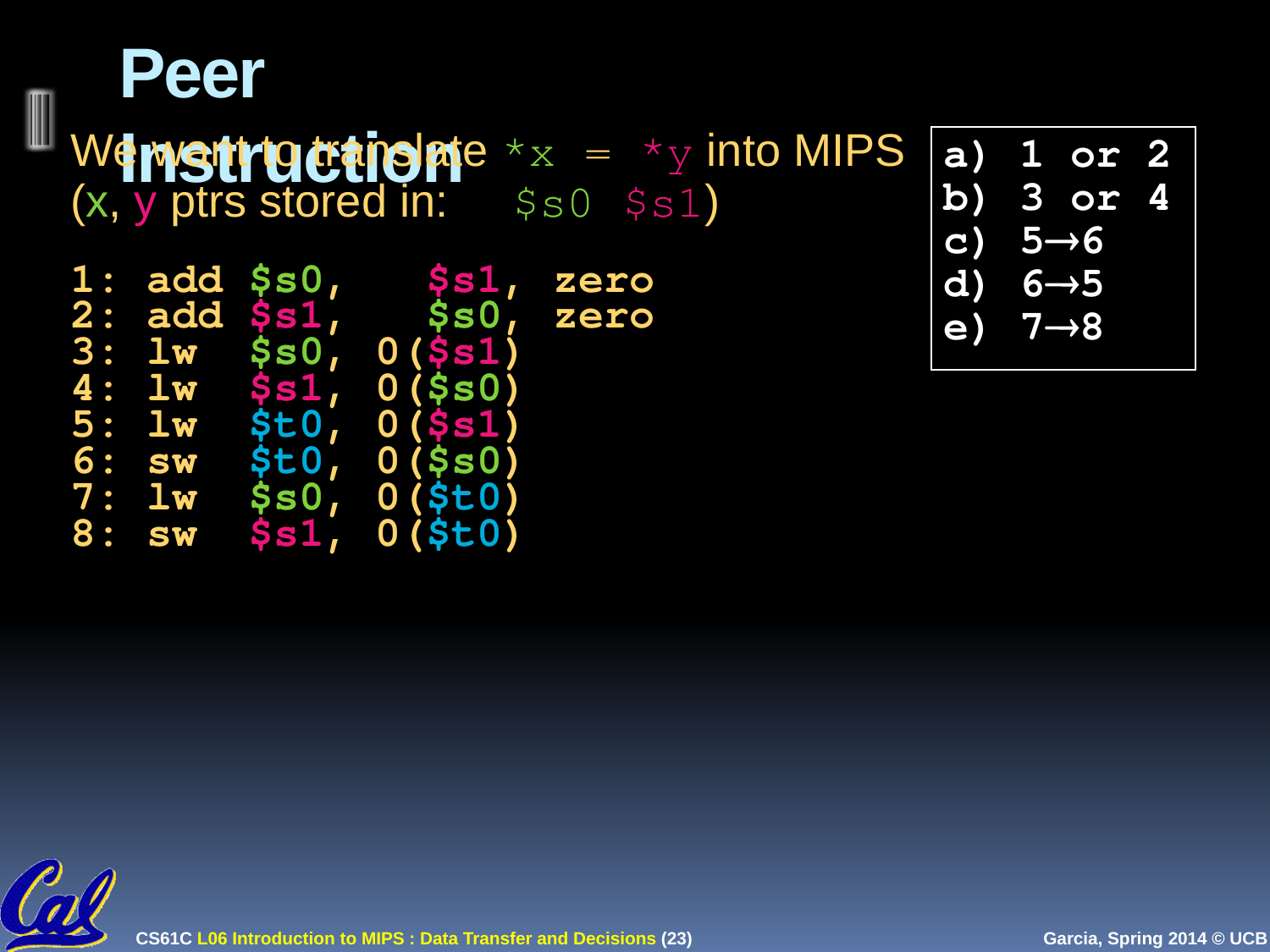

# Peer Instruction
We want to translate *x = *y into MIPS
(x, y ptrs stored in:     $s0 $s1)

1: add $s0,   $s1, zero
2: add $s1,   $s0, zero
3: lw  $s0, 0($s1)
4: lw  $s1, 0($s0)
5: lw  $t0, 0($s1)
6: sw  $t0, 0($s0)
7: lw  $s0, 0($t0)
8: sw  $s1, 0($t0)
a) 1 or 2
b) 3 or 4
c) 5→6
d) 6→5
e) 7→8